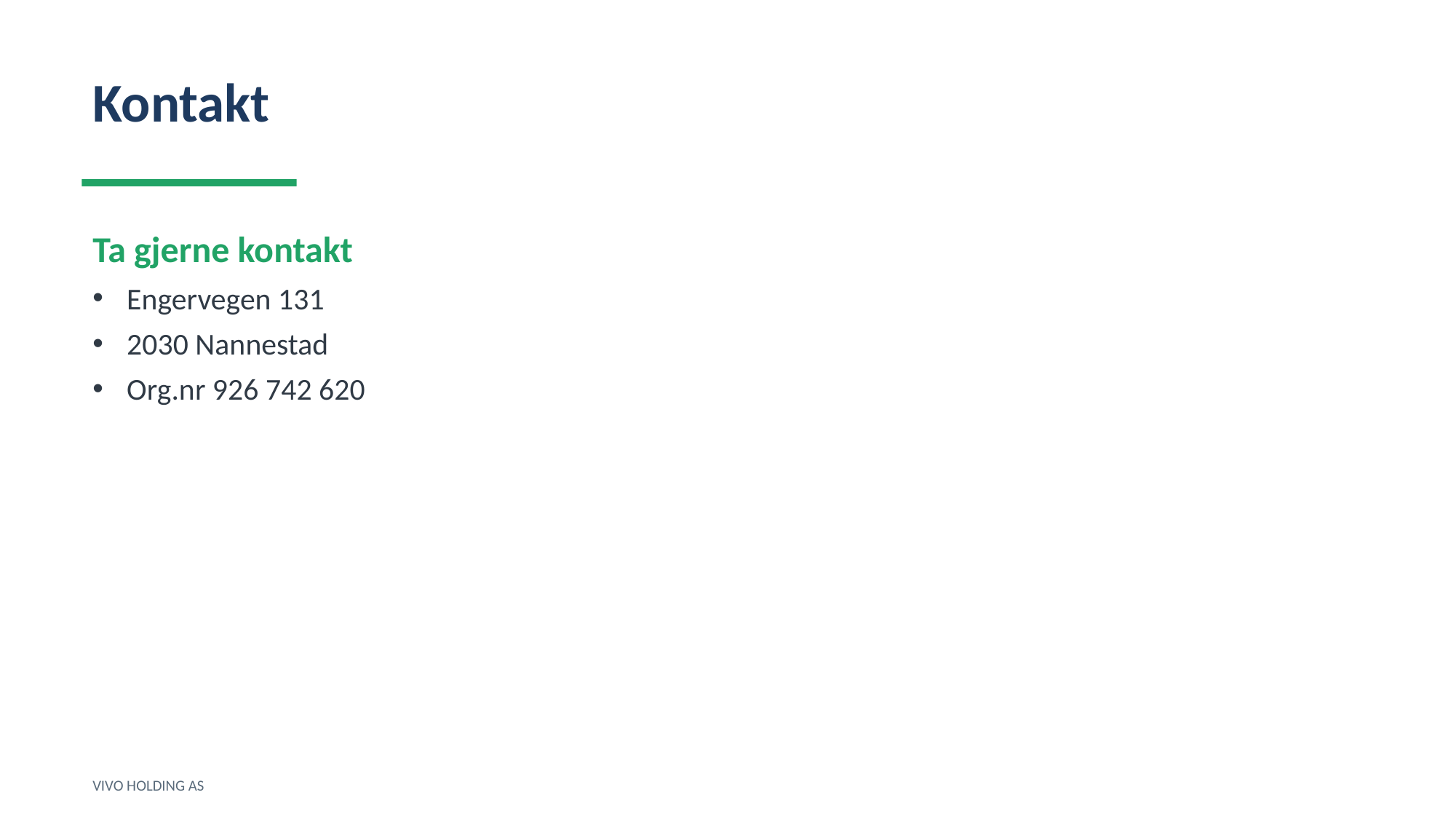

Kontakt

Ta gjerne kontakt
Engervegen 131
2030 Nannestad
Org.nr 926 742 620
VIVO HOLDING AS